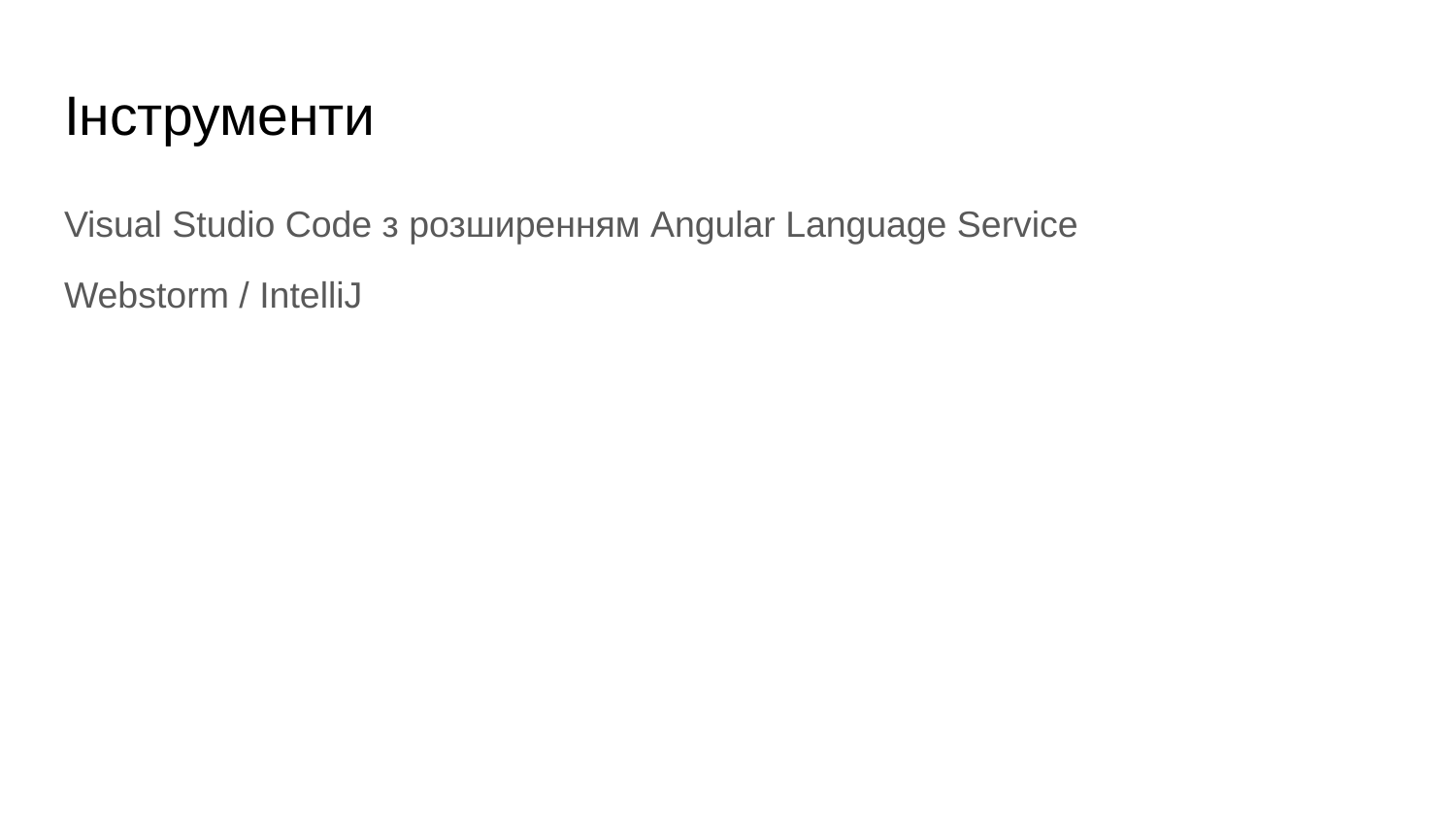

# Інструменти
Visual Studio Code з розширенням Angular Language Service
Webstorm / IntelliJ